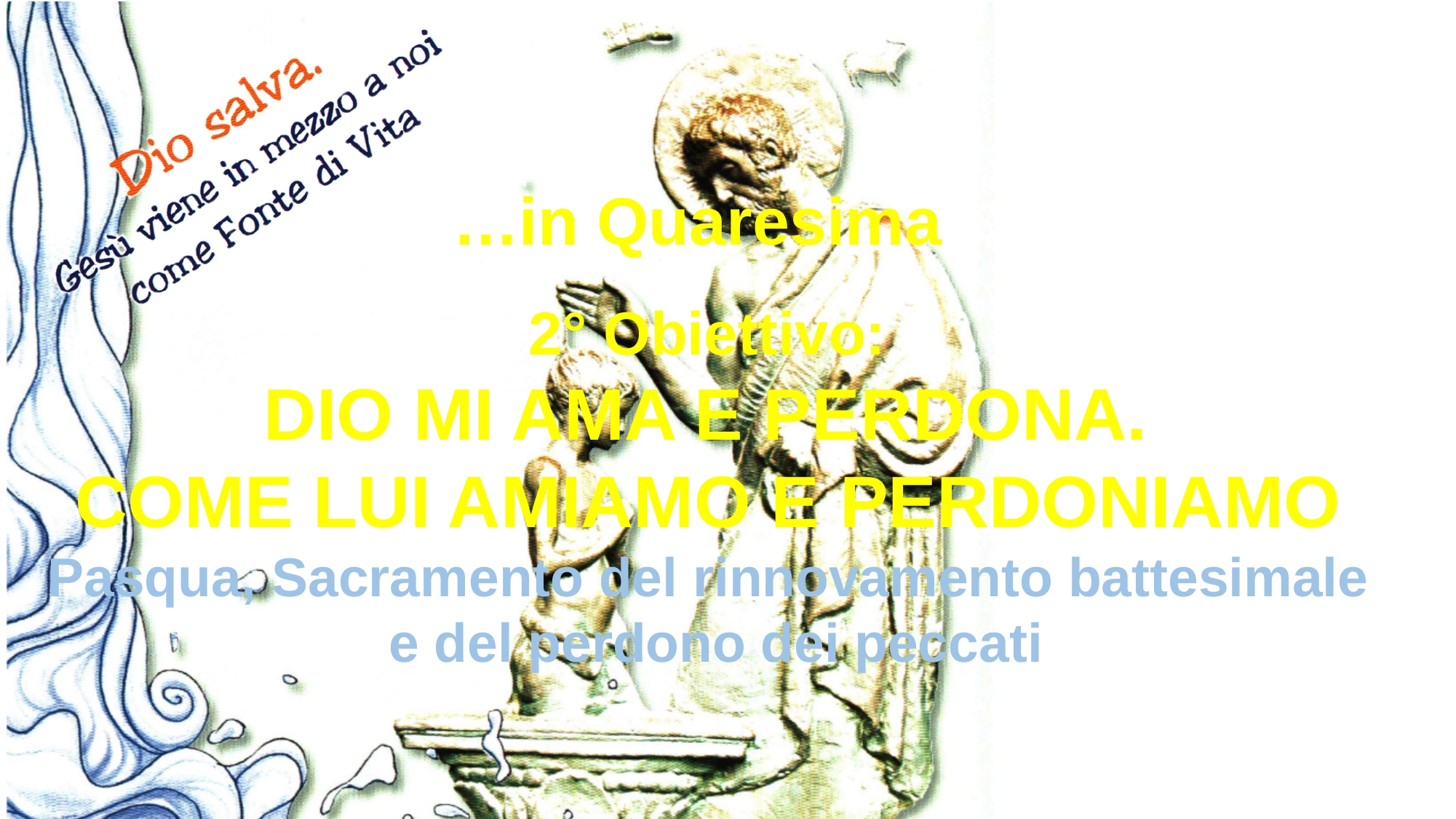

…in Quaresima

2° Obiettivo:
DIO MI AMA E PERDONA.
COME LUI AMIAMO E PERDONIAMO
Pasqua, Sacramento del rinnovamento battesimale
e del perdono dei peccati